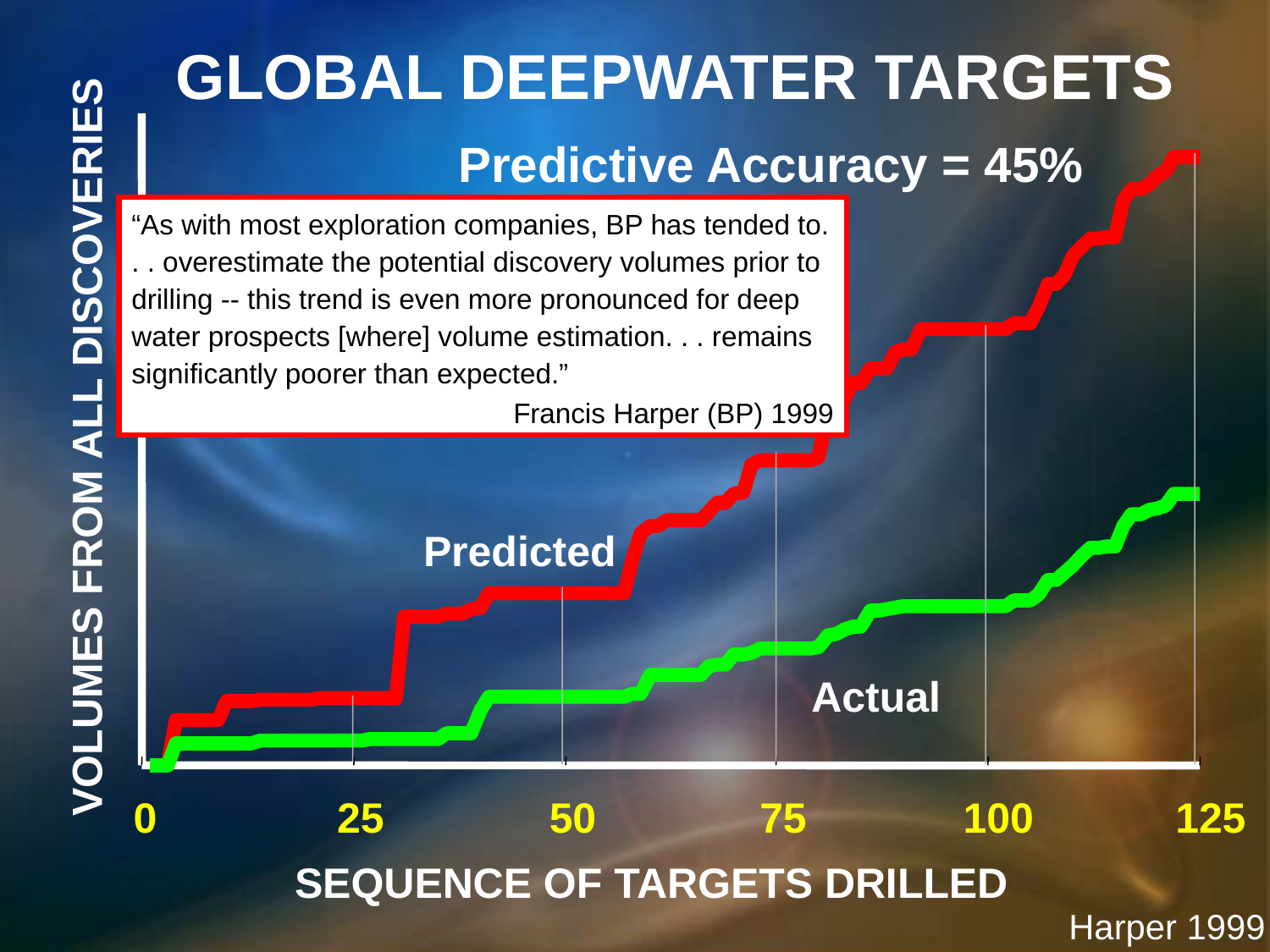

GLOBAL DEEPWATER TARGETS

Predictive Accuracy = 45%

“As with most exploration companies, BP has tended to. . . overestimate the potential discovery volumes prior to drilling -- this trend is even more pronounced for deep water prospects [where] volume estimation. . . remains significantly poorer than expected.”
Francis Harper (BP) 1999

VOLUMES FROM ALL DISCOVERIES

Predicted

Actual

0
25
50
75
100
125
SEQUENCE OF TARGETS DRILLED
Harper 1999